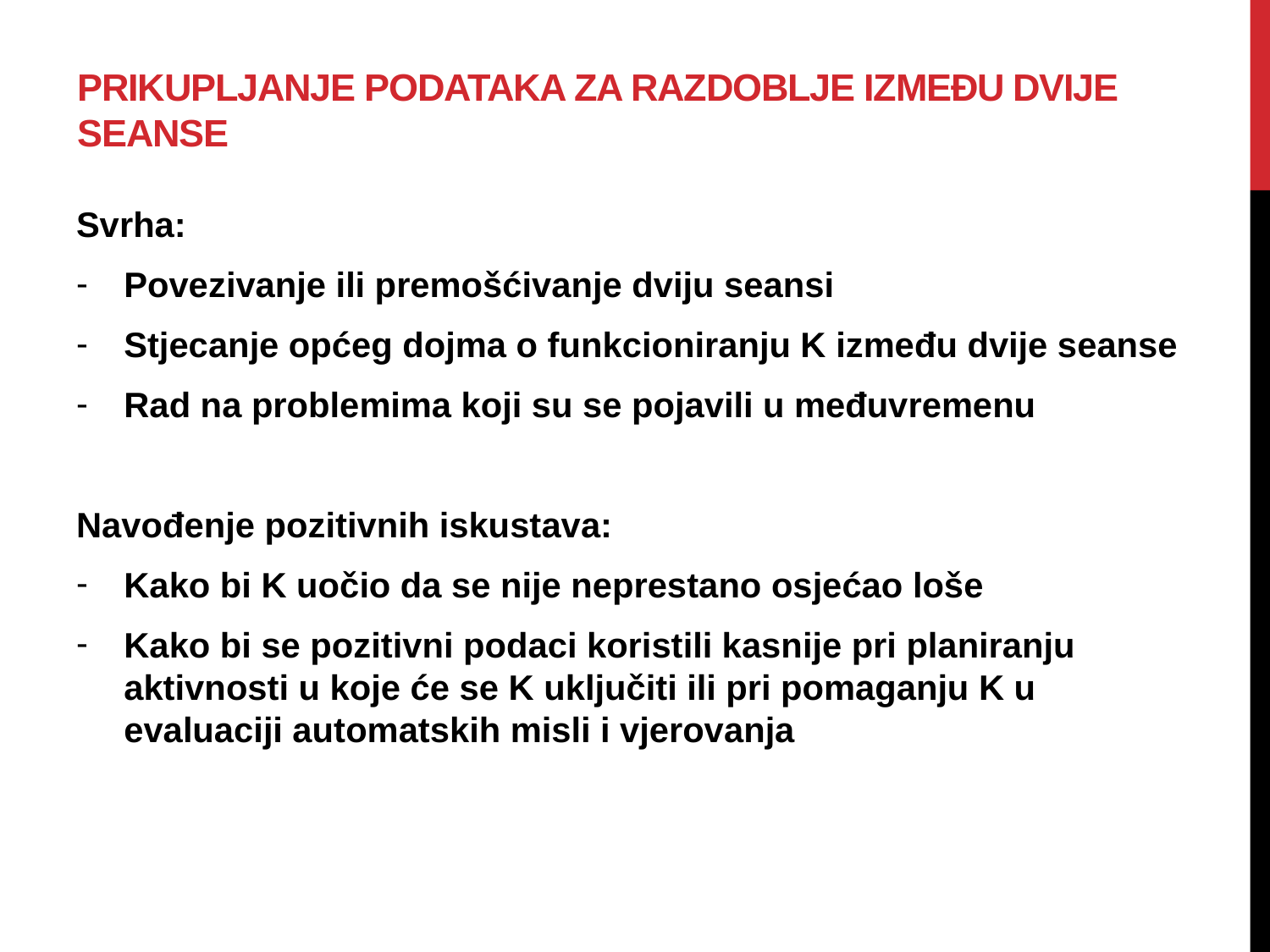

# Prikupljanje podataka za razdoblje između dvije seanse
Svrha:
Povezivanje ili premošćivanje dviju seansi
Stjecanje općeg dojma o funkcioniranju K između dvije seanse
Rad na problemima koji su se pojavili u međuvremenu

Navođenje pozitivnih iskustava:
Kako bi K uočio da se nije neprestano osjećao loše
Kako bi se pozitivni podaci koristili kasnije pri planiranju aktivnosti u koje će se K uključiti ili pri pomaganju K u evaluaciji automatskih misli i vjerovanja